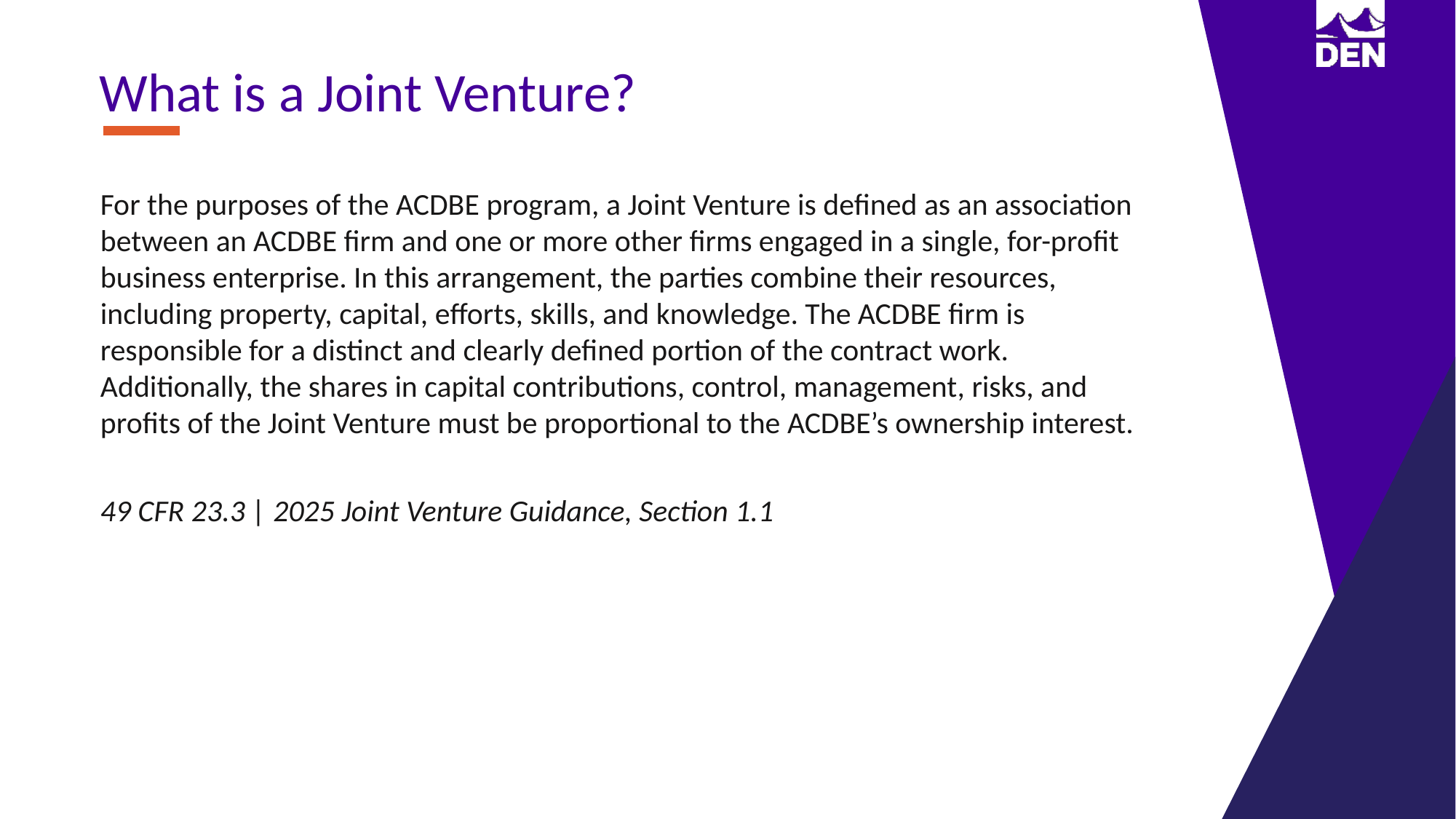

What is a Joint Venture?
For the purposes of the ACDBE program, a Joint Venture is defined as an association between an ACDBE firm and one or more other firms engaged in a single, for-profit business enterprise. In this arrangement, the parties combine their resources, including property, capital, efforts, skills, and knowledge. The ACDBE firm is responsible for a distinct and clearly defined portion of the contract work. Additionally, the shares in capital contributions, control, management, risks, and profits of the Joint Venture must be proportional to the ACDBE’s ownership interest.
49 CFR 23.3 | 2025 Joint Venture Guidance, Section 1.1